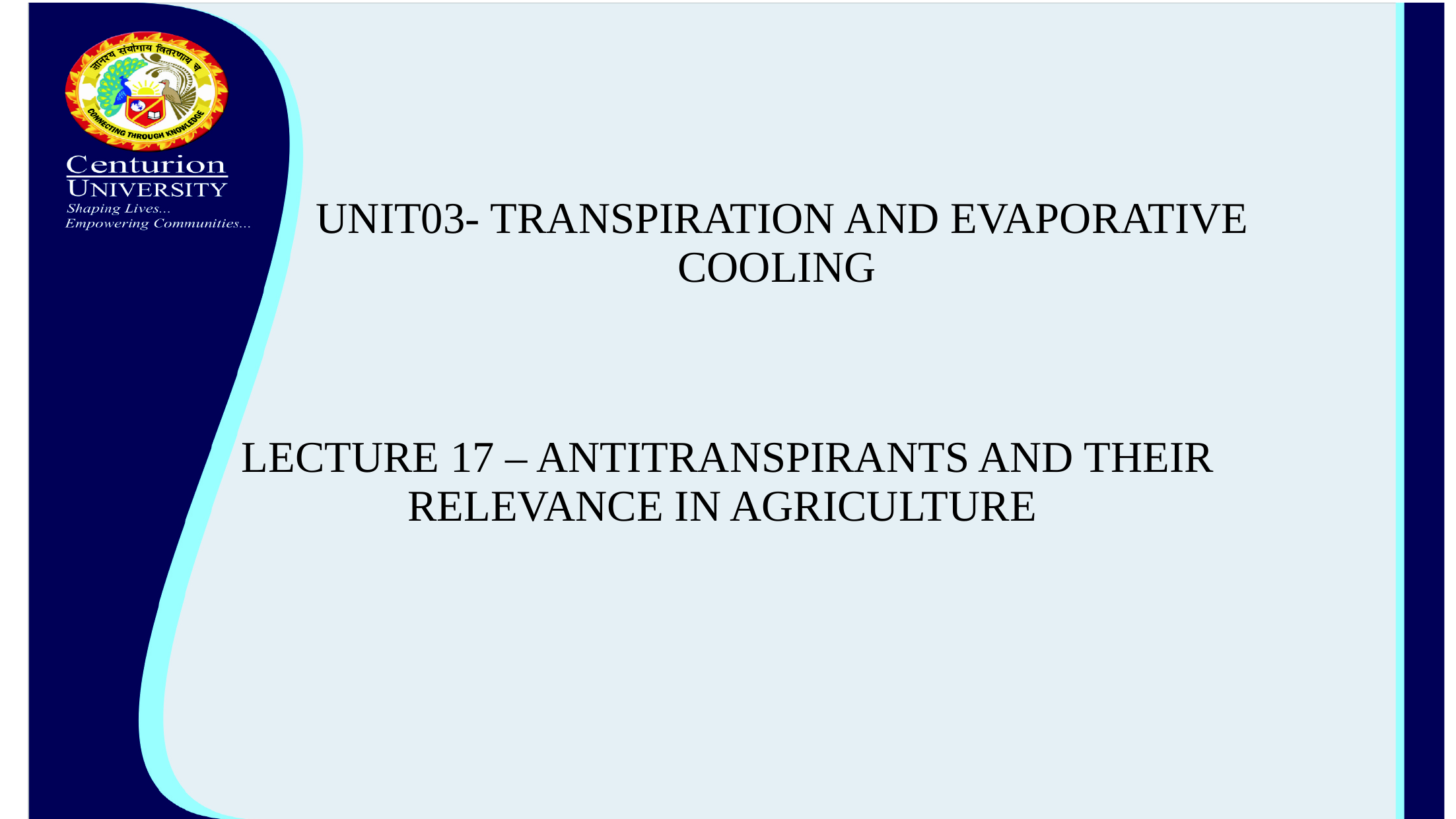

# UNIT03- TRANSPIRATION AND EVAPORATIVE COOLING
LECTURE 17 – ANTITRANSPIRANTS AND THEIR RELEVANCE IN AGRICULTURE